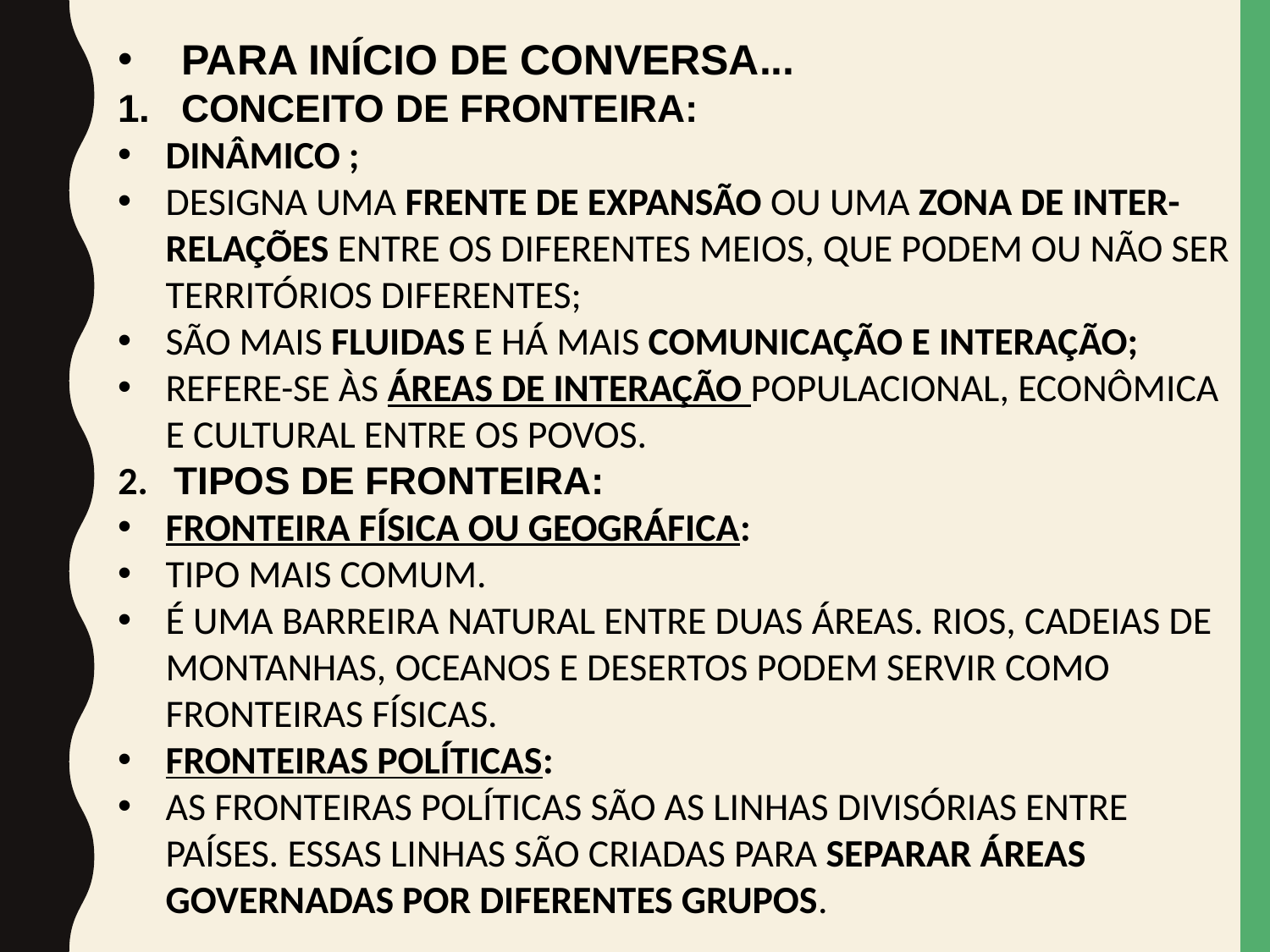

PARA INÍCIO DE CONVERSA...
CONCEITO DE FRONTEIRA:
DINÂMICO ;
DESIGNA UMA FRENTE DE EXPANSÃO OU UMA ZONA DE INTER-RELAÇÕES ENTRE OS DIFERENTES MEIOS, QUE PODEM OU NÃO SER TERRITÓRIOS DIFERENTES;
SÃO MAIS FLUIDAS E HÁ MAIS COMUNICAÇÃO E INTERAÇÃO;
REFERE-SE ÀS ÁREAS DE INTERAÇÃO POPULACIONAL, ECONÔMICA E CULTURAL ENTRE OS POVOS.
2.   TIPOS DE FRONTEIRA:
FRONTEIRA FÍSICA OU GEOGRÁFICA:
TIPO MAIS COMUM.
É UMA BARREIRA NATURAL ENTRE DUAS ÁREAS. RIOS, CADEIAS DE MONTANHAS, OCEANOS E DESERTOS PODEM SERVIR COMO FRONTEIRAS FÍSICAS.
FRONTEIRAS POLÍTICAS:
AS FRONTEIRAS POLÍTICAS SÃO AS LINHAS DIVISÓRIAS ENTRE PAÍSES. ESSAS LINHAS SÃO CRIADAS PARA SEPARAR ÁREAS GOVERNADAS POR DIFERENTES GRUPOS.